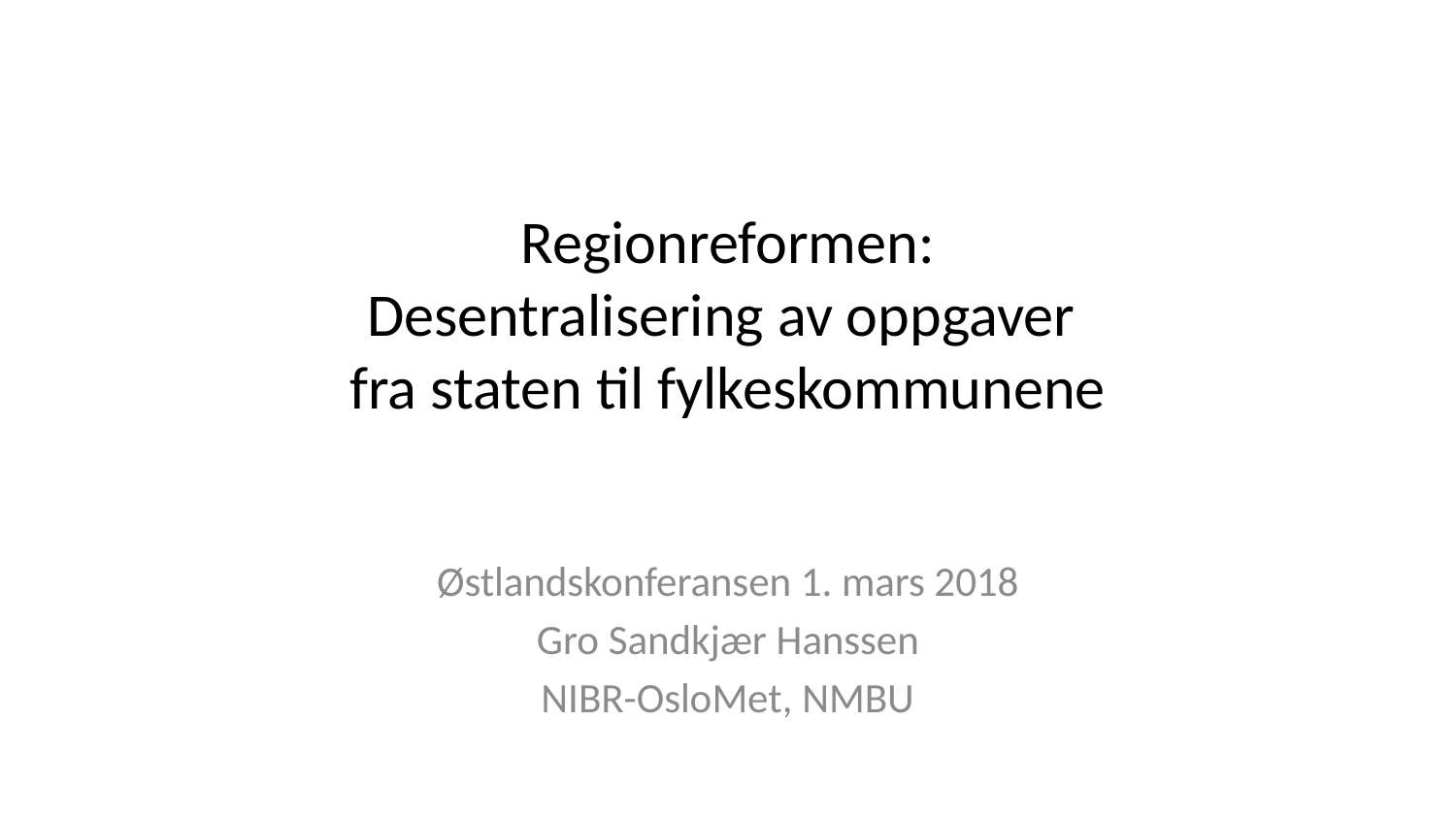

# Regionreformen: Desentralisering av oppgaver fra staten til fylkeskommunene
Østlandskonferansen 1. mars 2018
Gro Sandkjær Hanssen
NIBR-OsloMet, NMBU